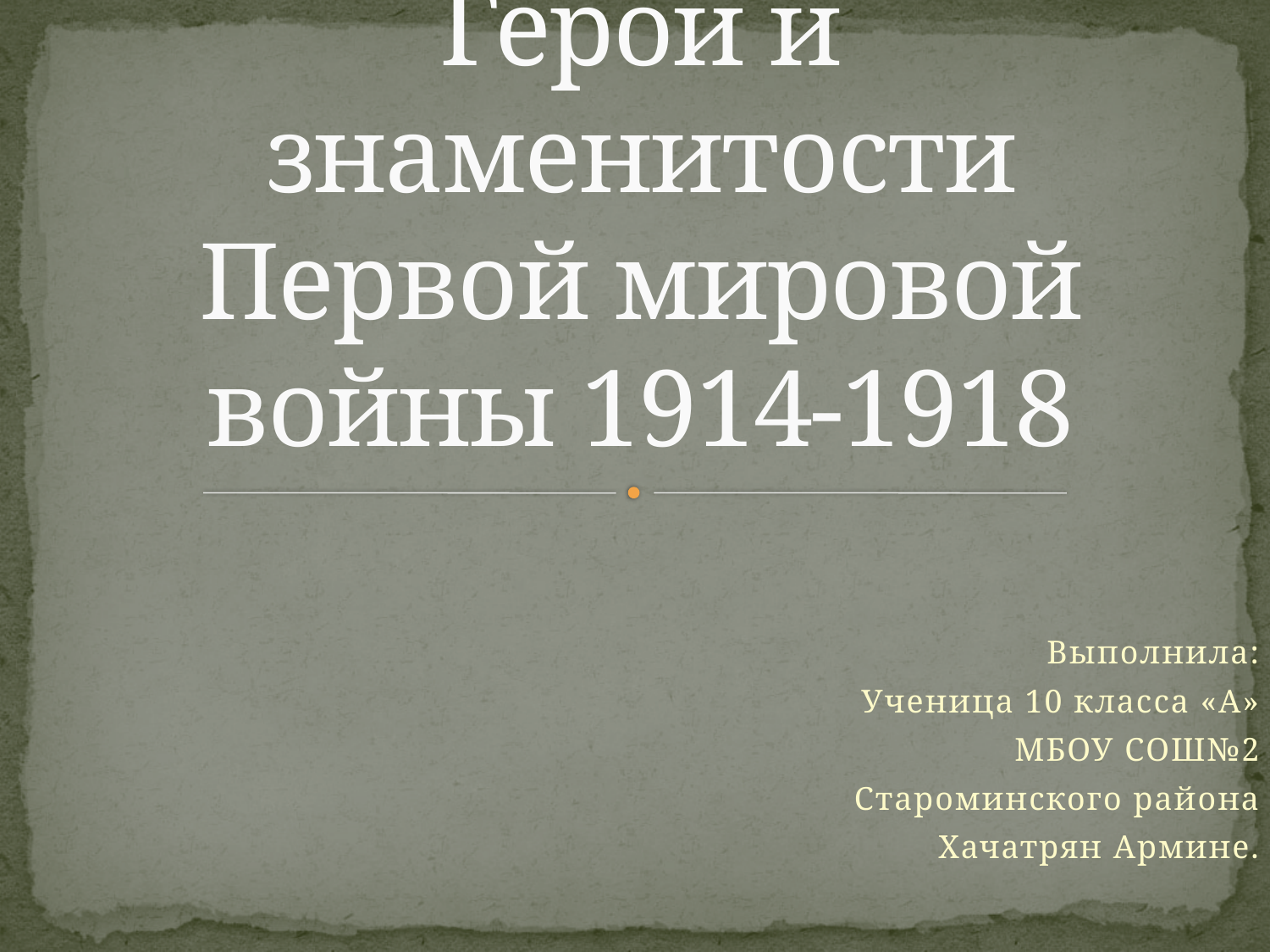

# Герои и знаменитости Первой мировой войны 1914-1918
Выполнила:
Ученица 10 класса «А»
МБОУ СОШ№2
Староминского района
Хачатрян Армине.